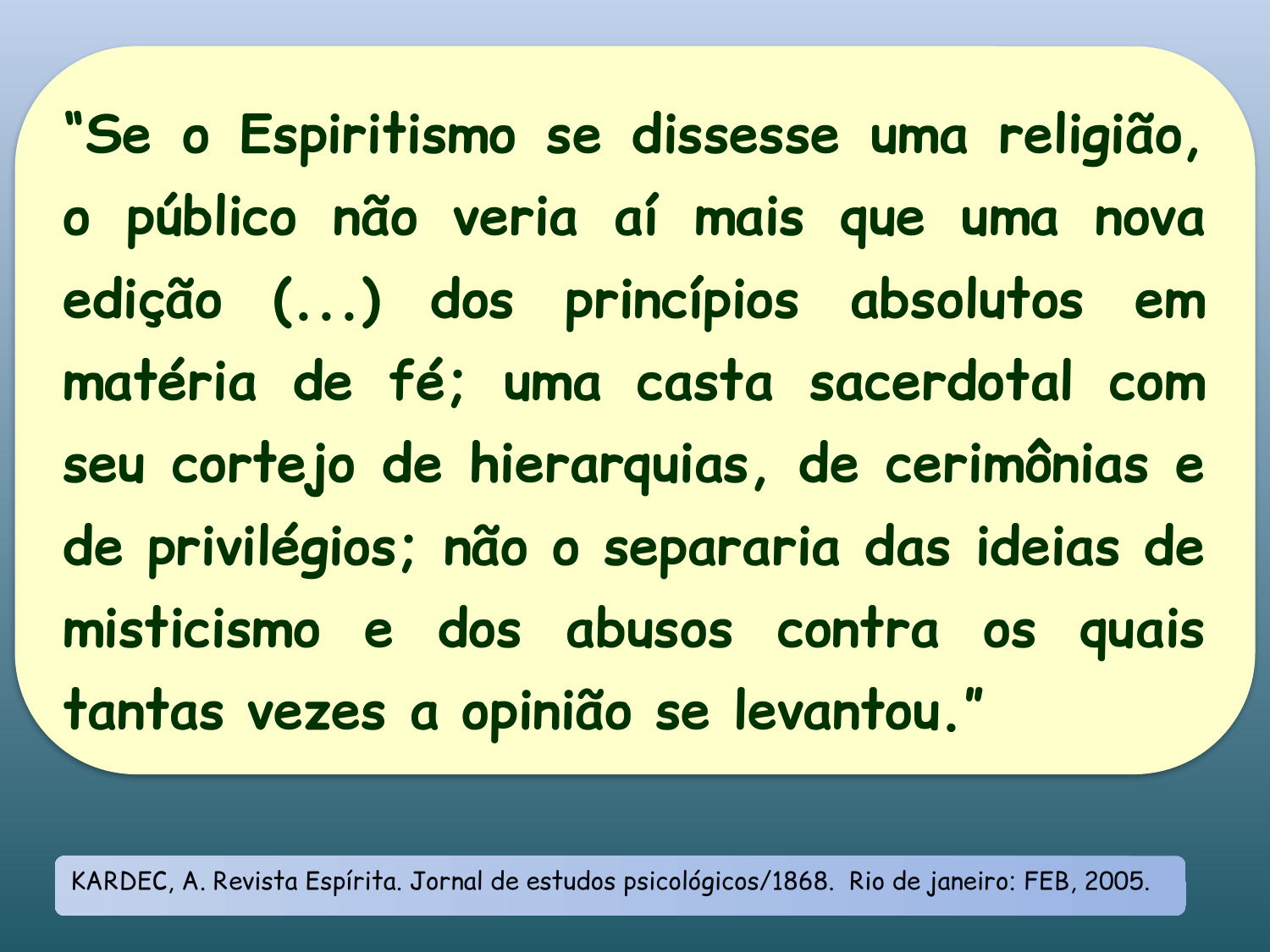

“Se o Espiritismo se dissesse uma religião, o público não veria aí mais que uma nova edição (...) dos princípios absolutos em matéria de fé; uma casta sacerdotal com seu cortejo de hierarquias, de cerimônias e de privilégios; não o separaria das ideias de misticismo e dos abusos contra os quais tantas vezes a opinião se levantou.”
KARDEC, A. Revista Espírita. Jornal de estudos psicológicos/1868.  Rio de janeiro: FEB, 2005.